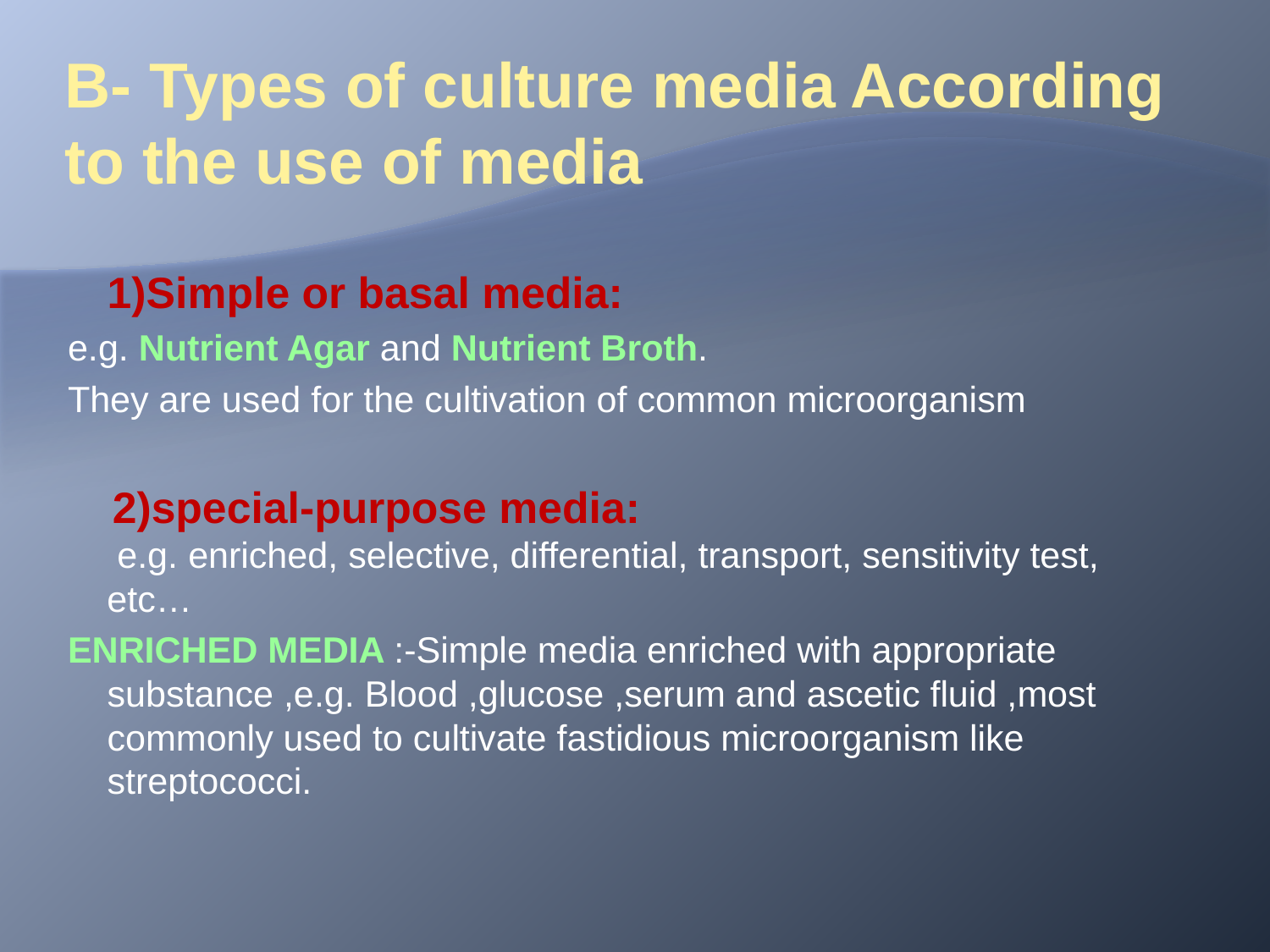

# B- Types of culture media According to the use of media
1)Simple or basal media:
e.g. Nutrient Agar and Nutrient Broth.
They are used for the cultivation of common microorganism

2)special-purpose media:
 e.g. enriched, selective, differential, transport, sensitivity test, etc…
ENRICHED MEDIA :-Simple media enriched with appropriate substance ,e.g. Blood ,glucose ,serum and ascetic fluid ,most commonly used to cultivate fastidious microorganism like streptococci.